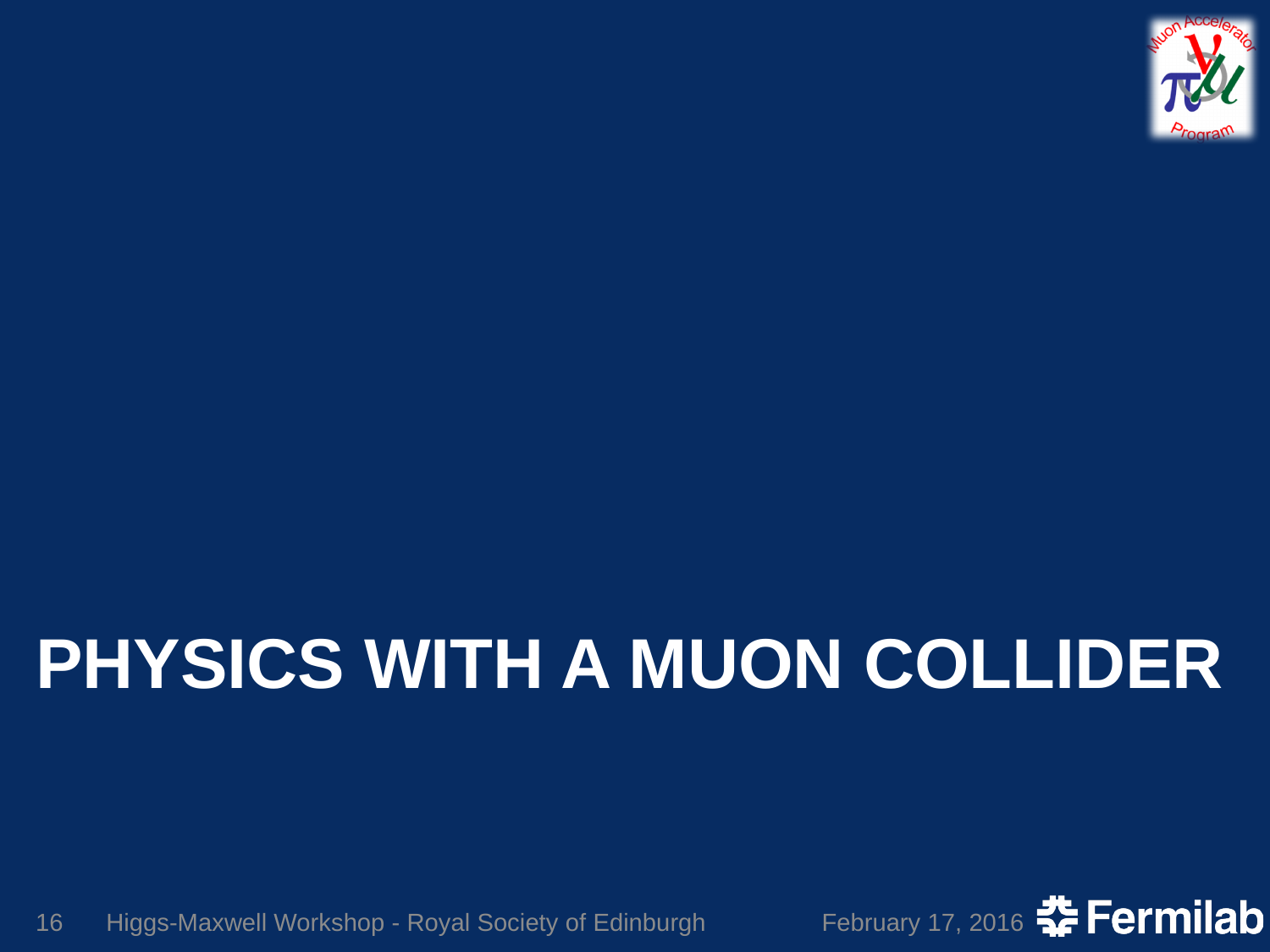

# Physics with a Muon Collider
16
Higgs-Maxwell Workshop - Royal Society of Edinburgh
February 17, 2016